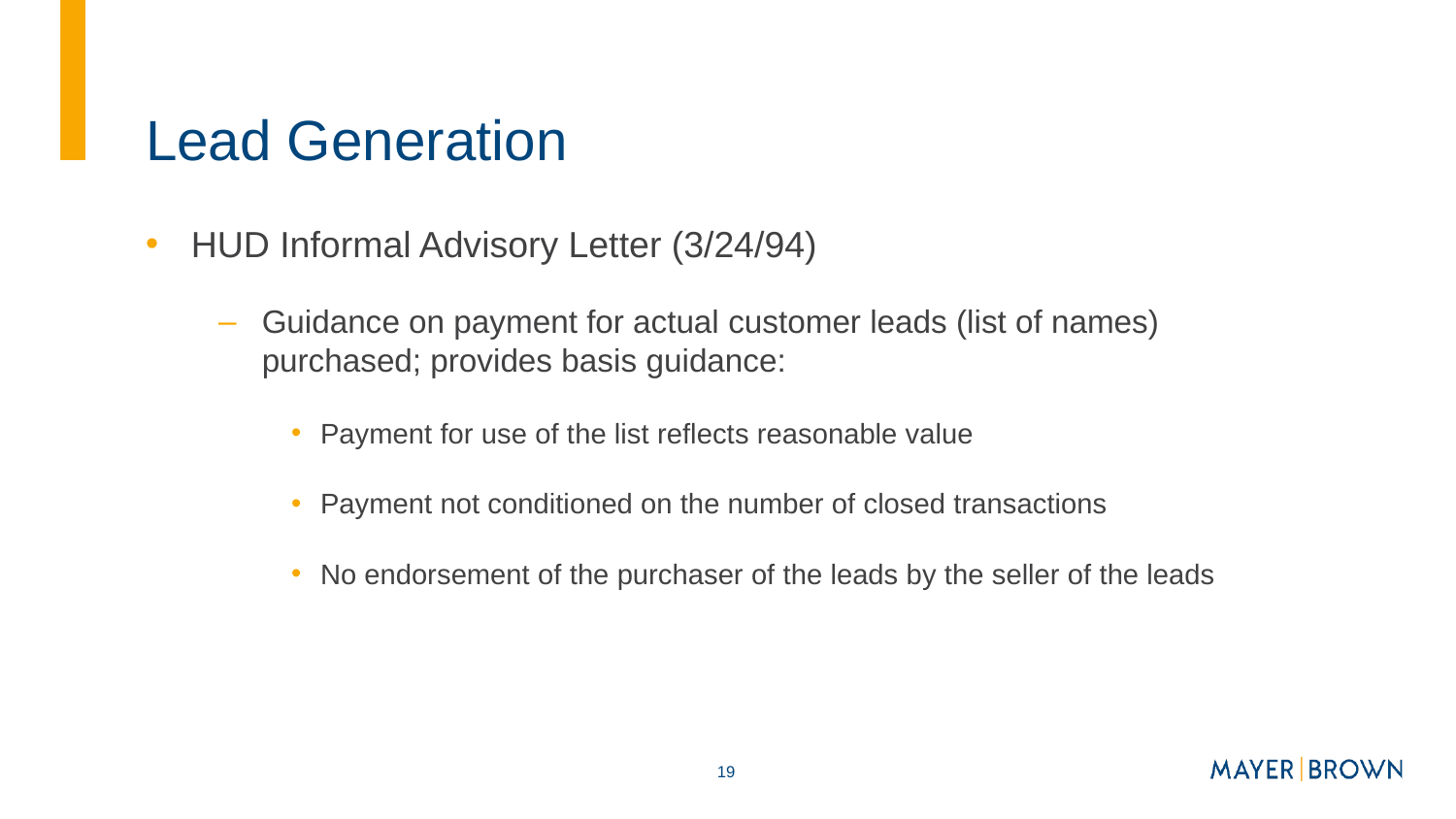

# Lead Generation
HUD Informal Advisory Letter (3/24/94)
Guidance on payment for actual customer leads (list of names) purchased; provides basis guidance:
Payment for use of the list reflects reasonable value
Payment not conditioned on the number of closed transactions
No endorsement of the purchaser of the leads by the seller of the leads

19